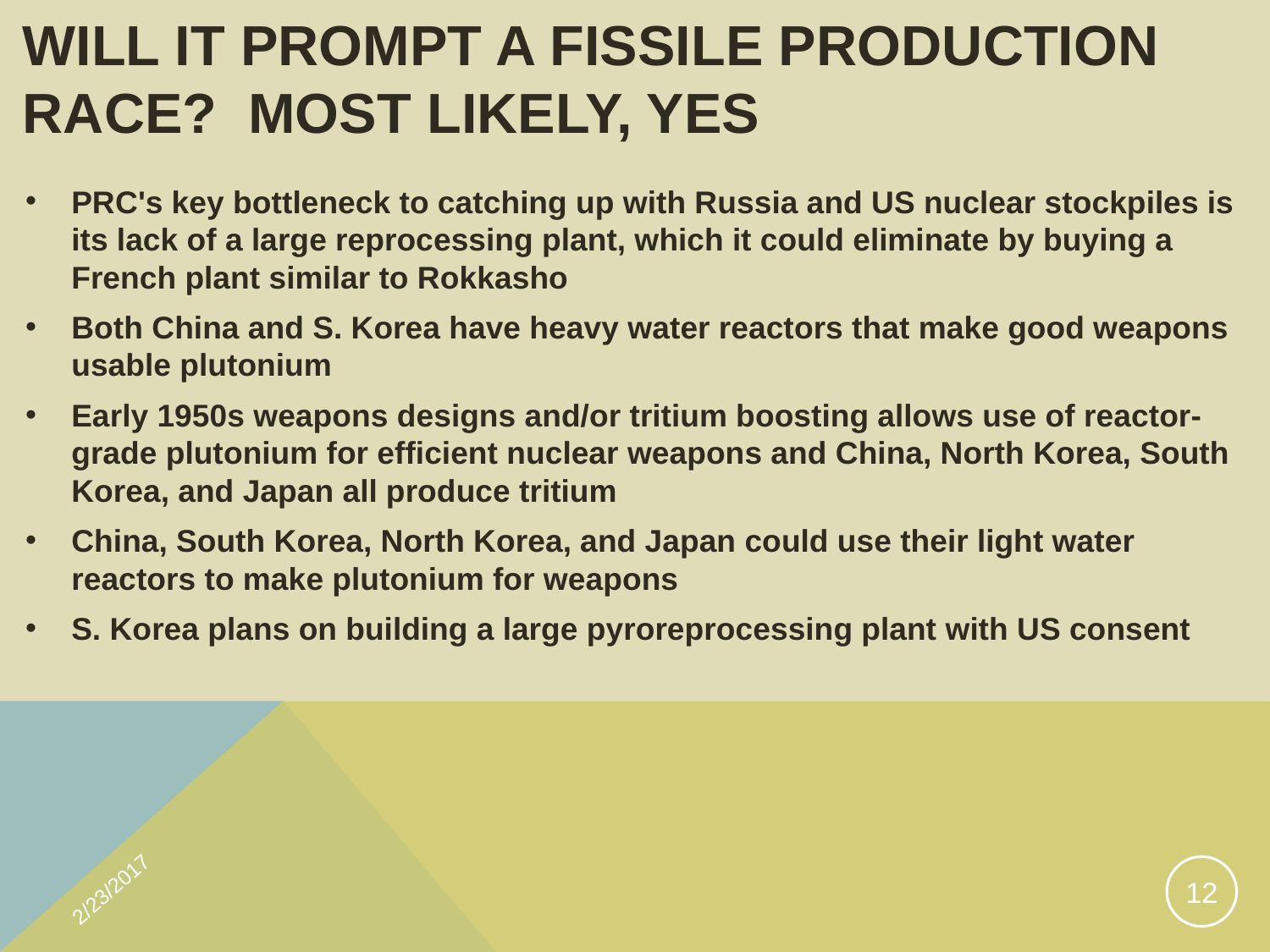

# Will it prompt a fissile production race?  MOST LIKELY, YES

PRC's key bottleneck to catching up with Russia and US nuclear stockpiles is its lack of a large reprocessing plant, which it could eliminate by buying a French plant similar to Rokkasho
Both China and S. Korea have heavy water reactors that make good weapons usable plutonium
Early 1950s weapons designs and/or tritium boosting allows use of reactor-grade plutonium for efficient nuclear weapons and China, North Korea, South Korea, and Japan all produce tritium
China, South Korea, North Korea, and Japan could use their light water reactors to make plutonium for weapons
S. Korea plans on building a large pyroreprocessing plant with US consent
2/23/2017
12